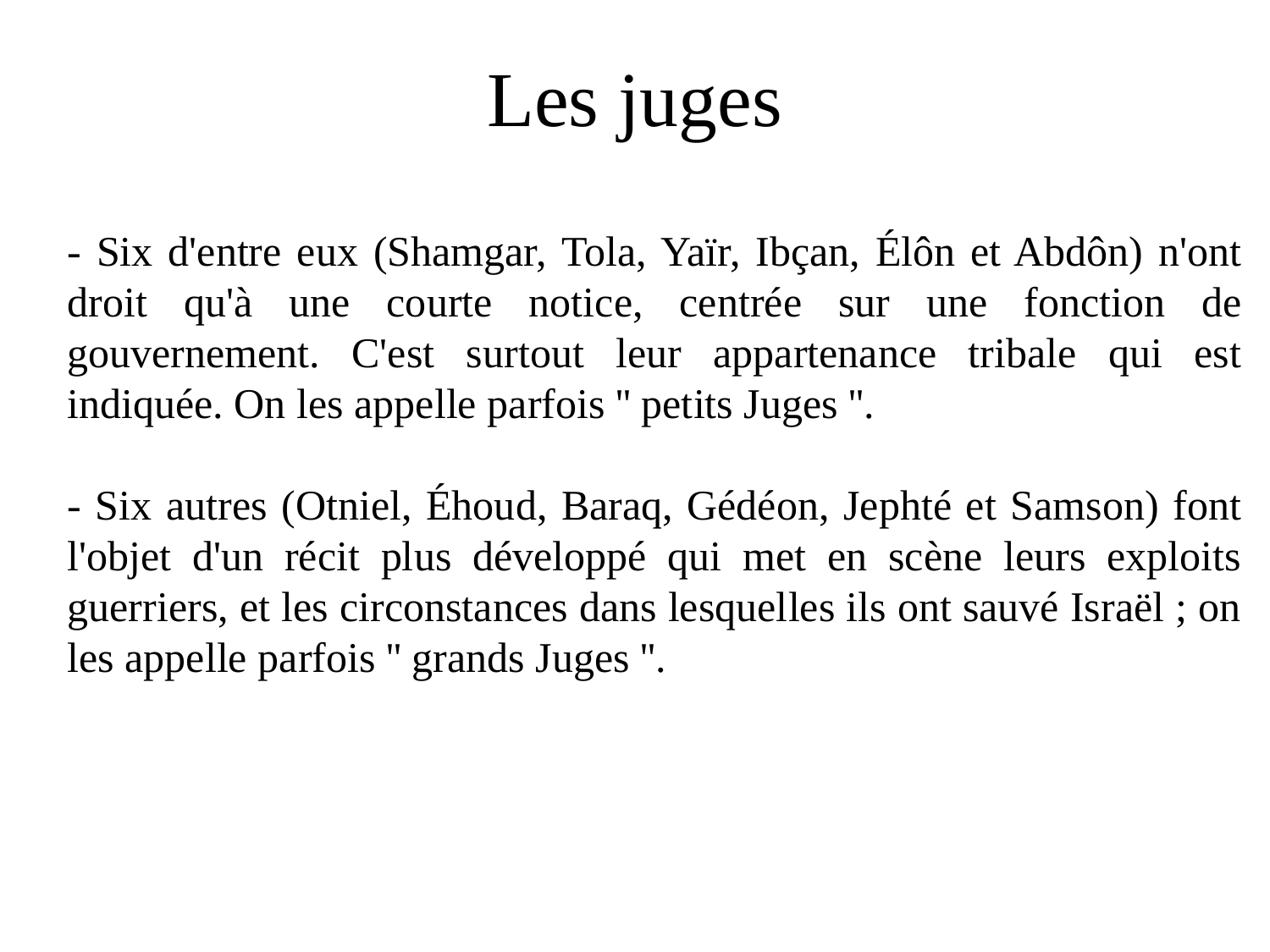

# Les juges
- Six d'entre eux (Shamgar, Tola, Yaïr, Ibçan, Élôn et Abdôn) n'ont droit qu'à une courte notice, centrée sur une fonction de gouvernement. C'est surtout leur appartenance tribale qui est indiquée. On les appelle parfois '' petits Juges ''.

- Six autres (Otniel, Éhoud, Baraq, Gédéon, Jephté et Samson) font l'objet d'un récit plus développé qui met en scène leurs exploits guerriers, et les circonstances dans lesquelles ils ont sauvé Israël ; on les appelle parfois '' grands Juges ''.